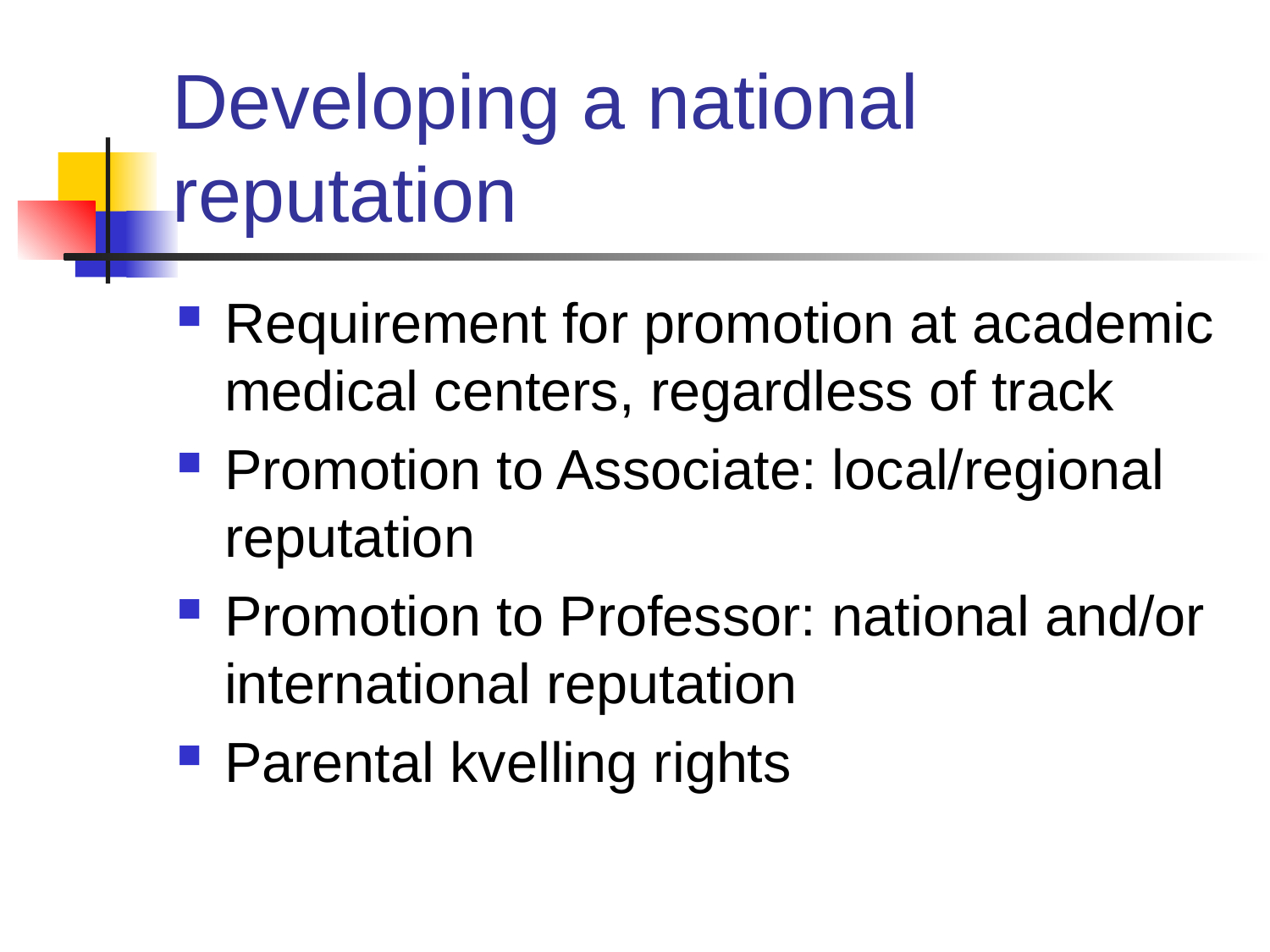

# Developing a national reputation
Requirement for promotion at academic medical centers, regardless of track
Promotion to Associate: local/regional reputation
Promotion to Professor: national and/or international reputation
Parental kvelling rights